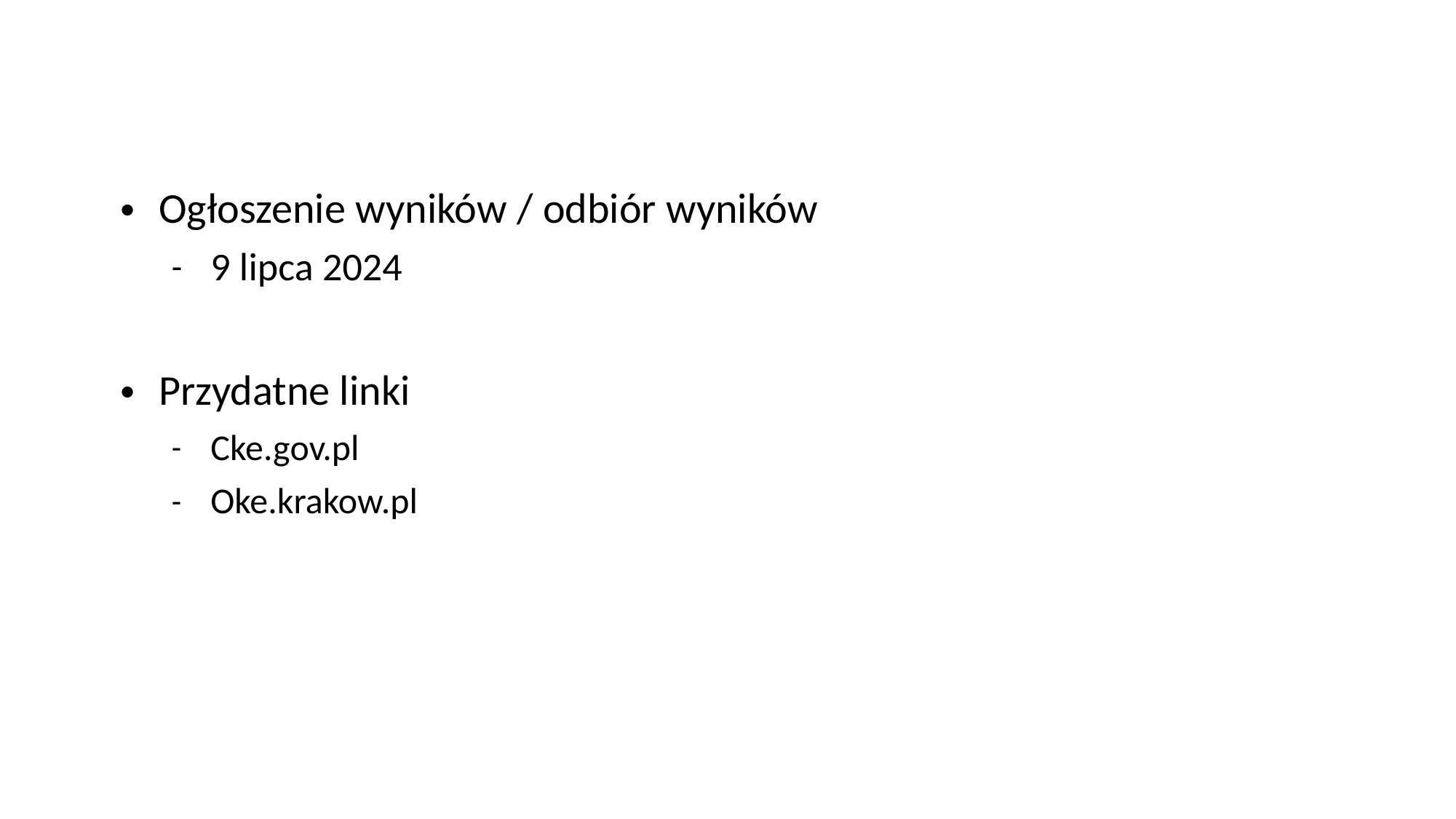

# Ogłoszenie wyników / odbiór wyników
9 lipca 2024

Przydatne linki
Cke.gov.pl
Oke.krakow.pl